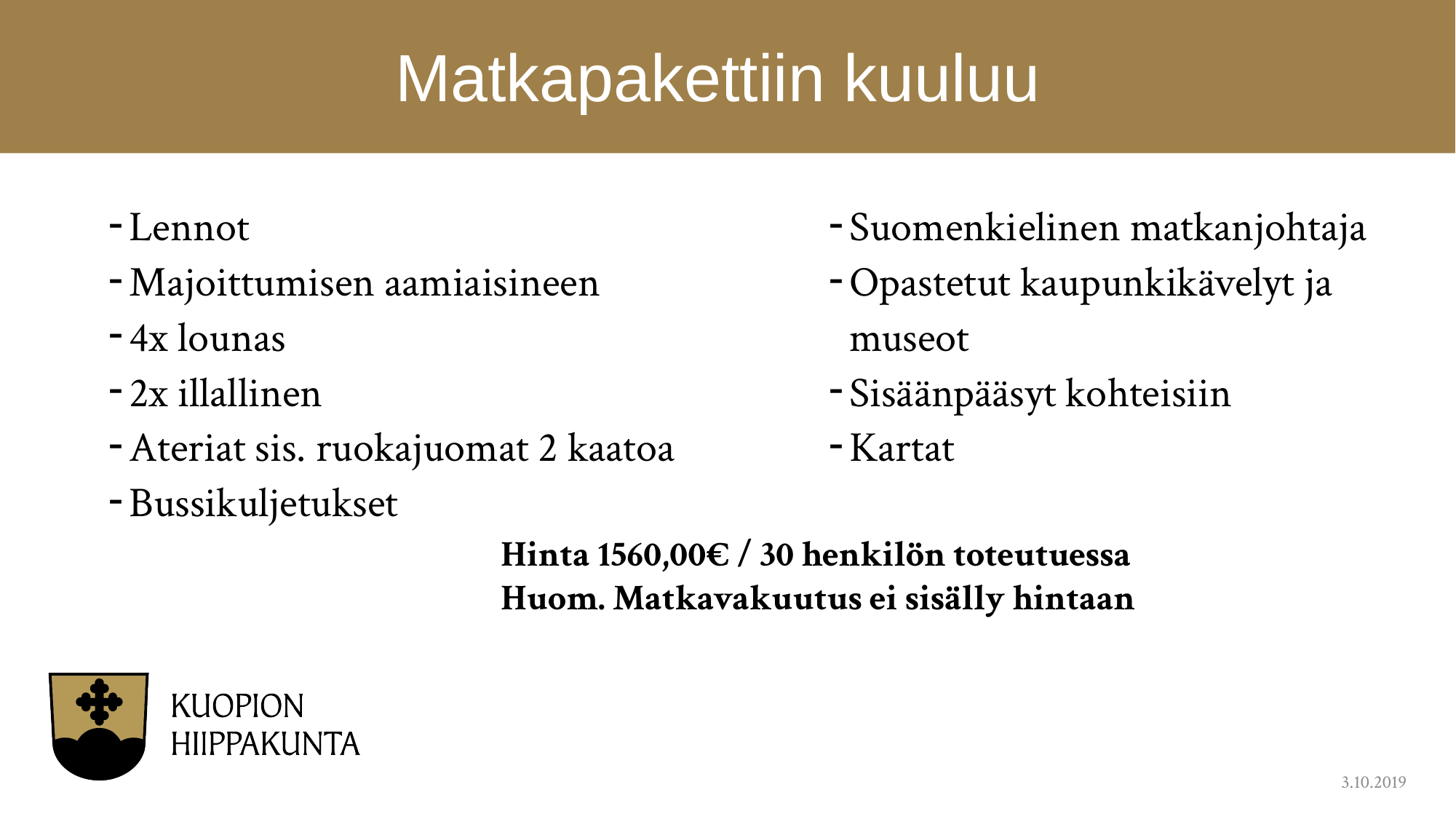

# Matkapakettiin kuuluu
| Lennot Majoittumisen aamiaisineen 4x lounas 2x illallinen Ateriat sis. ruokajuomat 2 kaatoa Bussikuljetukset | Suomenkielinen matkanjohtaja Opastetut kaupunkikävelyt ja museot Sisäänpääsyt kohteisiin Kartat |
| --- | --- |
Hinta 1560,00€ / 30 henkilön toteutuessa
Huom. Matkavakuutus ei sisälly hintaan
3.10.2019